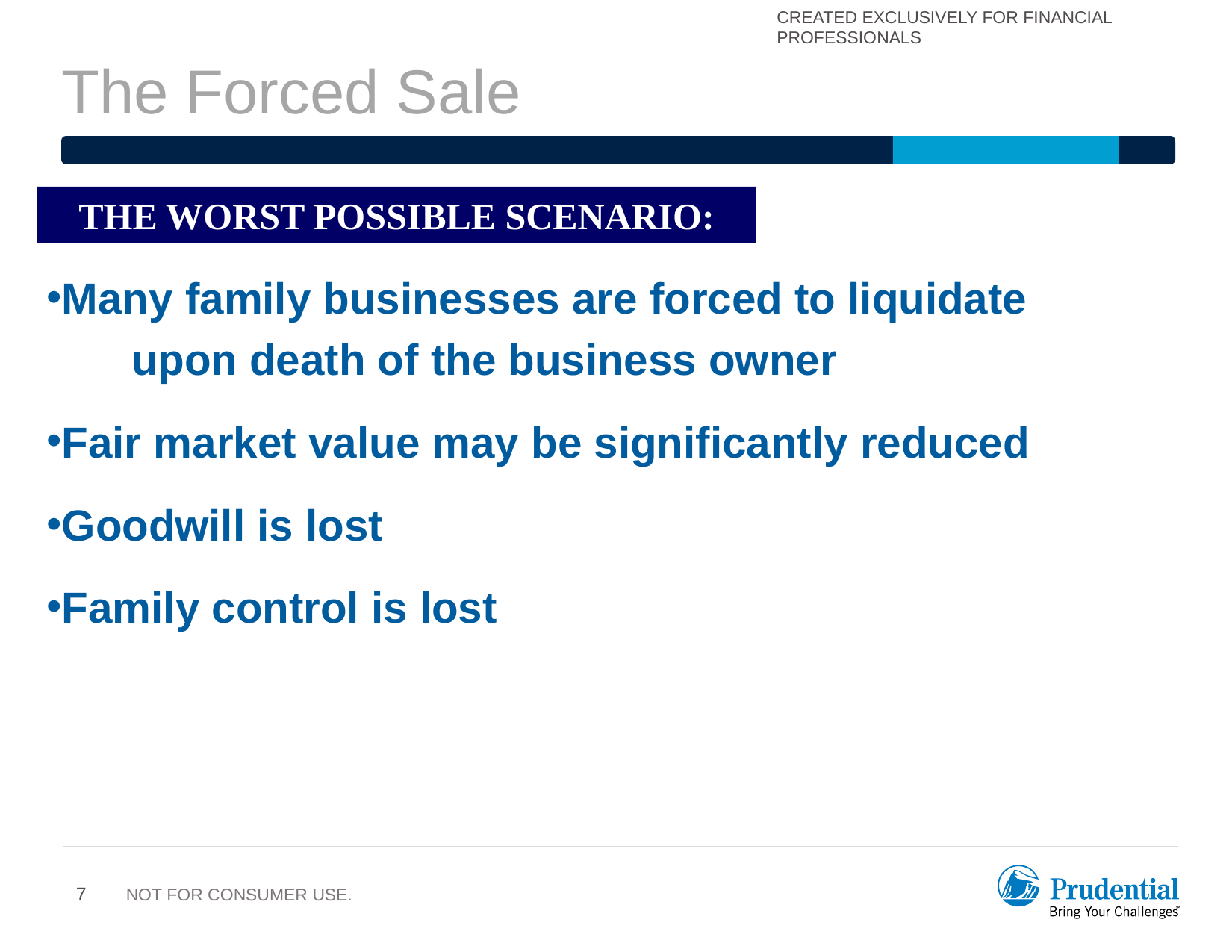

# The Forced Sale
THE WORST POSSIBLE SCENARIO:
Many family businesses are forced to liquidate
       upon death of the business owner

Fair market value may be significantly reduced

Goodwill is lost

Family control is lost

7
Not for Consumer Use.